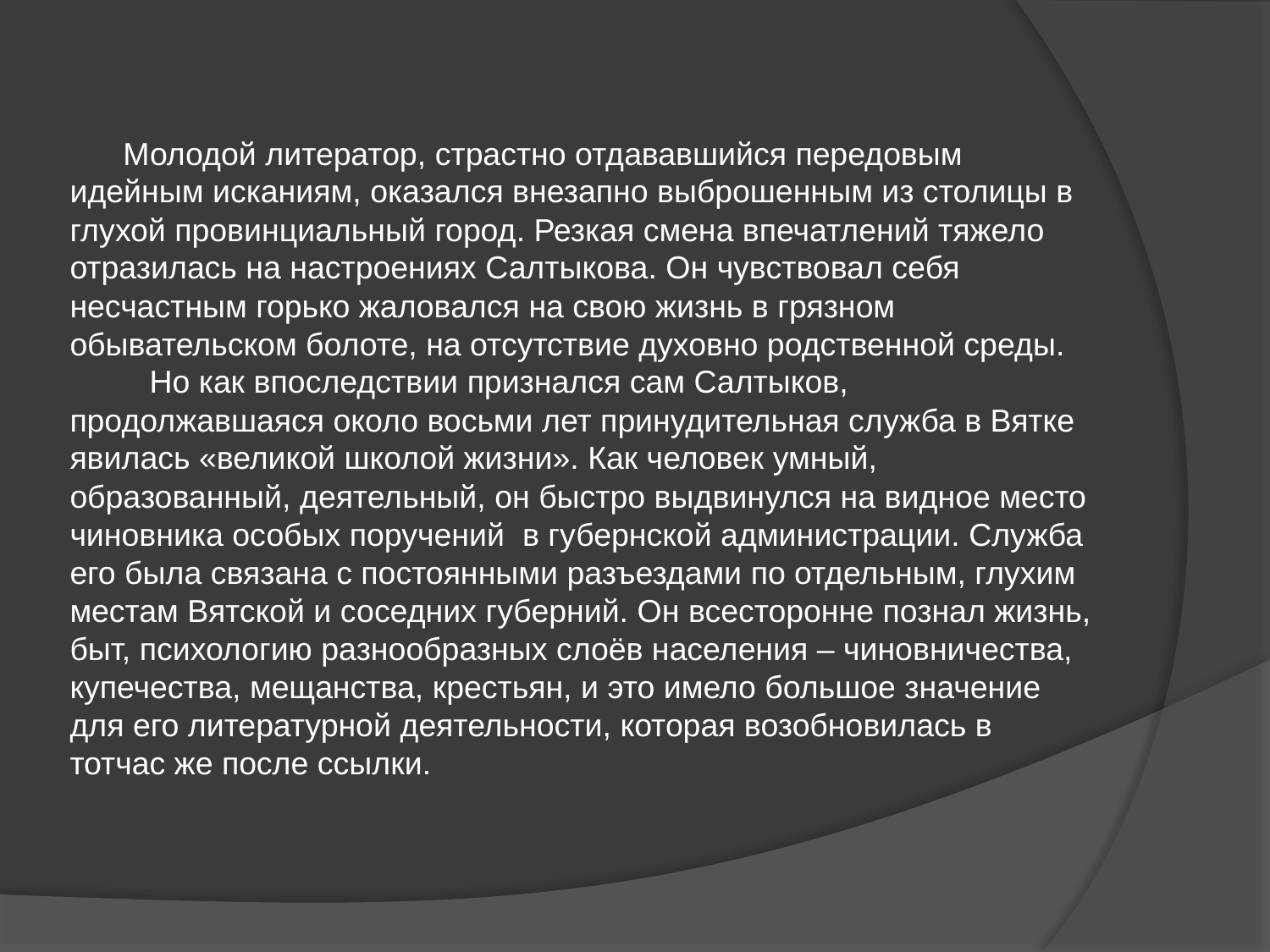

# Молодой литератор, страстно отдававшийся передовым идейным исканиям, оказался внезапно выброшенным из столицы в глухой провинциальный город. Резкая смена впечатлений тяжело отразилась на настроениях Салтыкова. Он чувствовал себя несчастным горько жаловался на свою жизнь в грязном обывательском болоте, на отсутствие духовно родственной среды. Но как впоследствии признался сам Салтыков, продолжавшаяся около восьми лет принудительная служба в Вятке явилась «великой школой жизни». Как человек умный, образованный, деятельный, он быстро выдвинулся на видное место чиновника особых поручений  в губернской администрации. Служба его была связана с постоянными разъездами по отдельным, глухим местам Вятской и соседних губерний. Он всесторонне познал жизнь, быт, психологию разнообразных слоёв населения – чиновничества, купечества, мещанства, крестьян, и это имело большое значение для его литературной деятельности, которая возобновилась в тотчас же после ссылки.